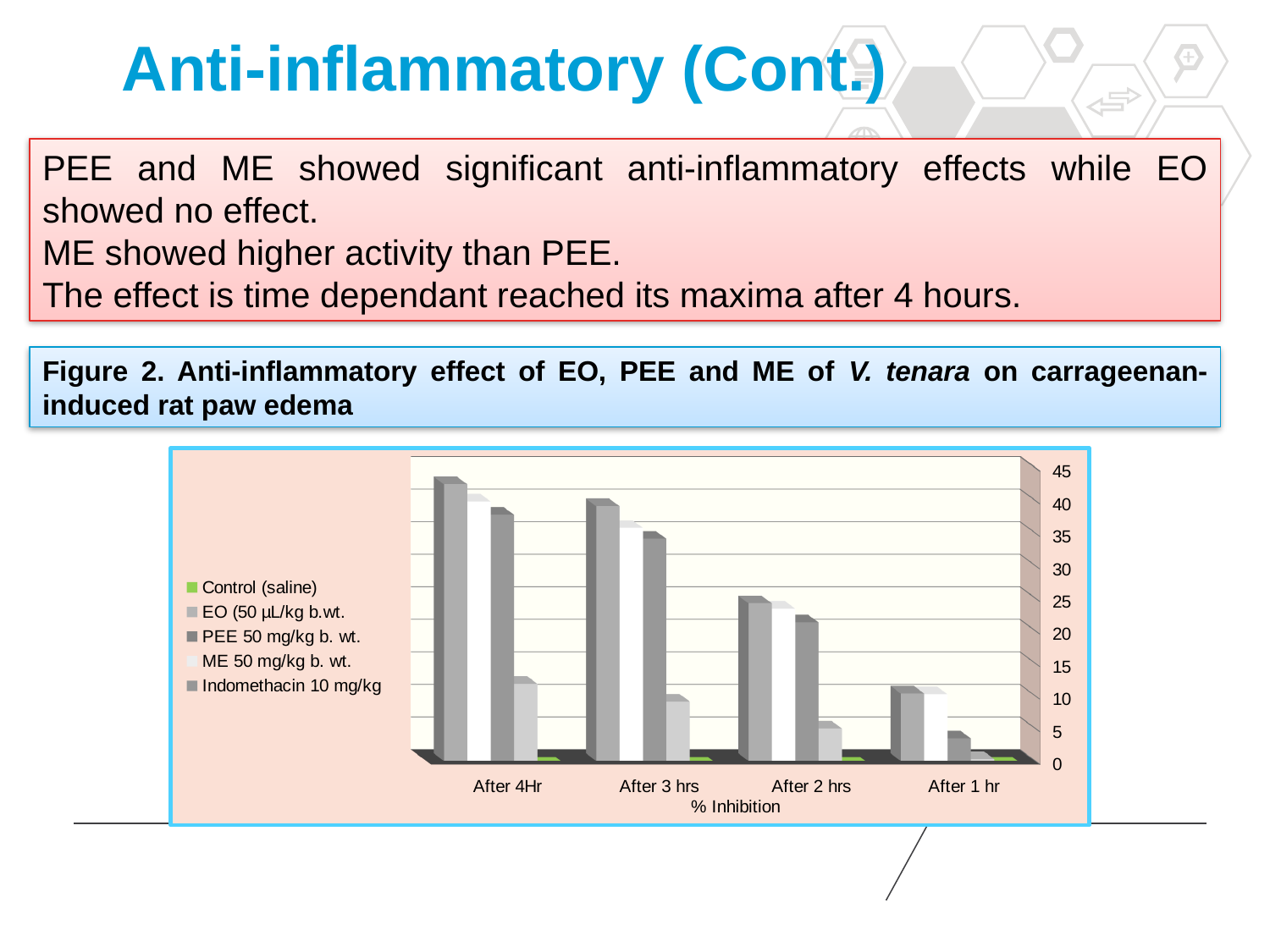

# Anti-inflammatory (Cont.)
PEE and ME showed significant anti-inflammatory effects while EO showed no effect.
ME showed higher activity than PEE.
The effect is time dependant reached its maxima after 4 hours.
Figure 2. Anti-inflammatory effect of EO, PEE and ME of V. tenara on carrageenan-induced rat paw edema

[unsupported chart]